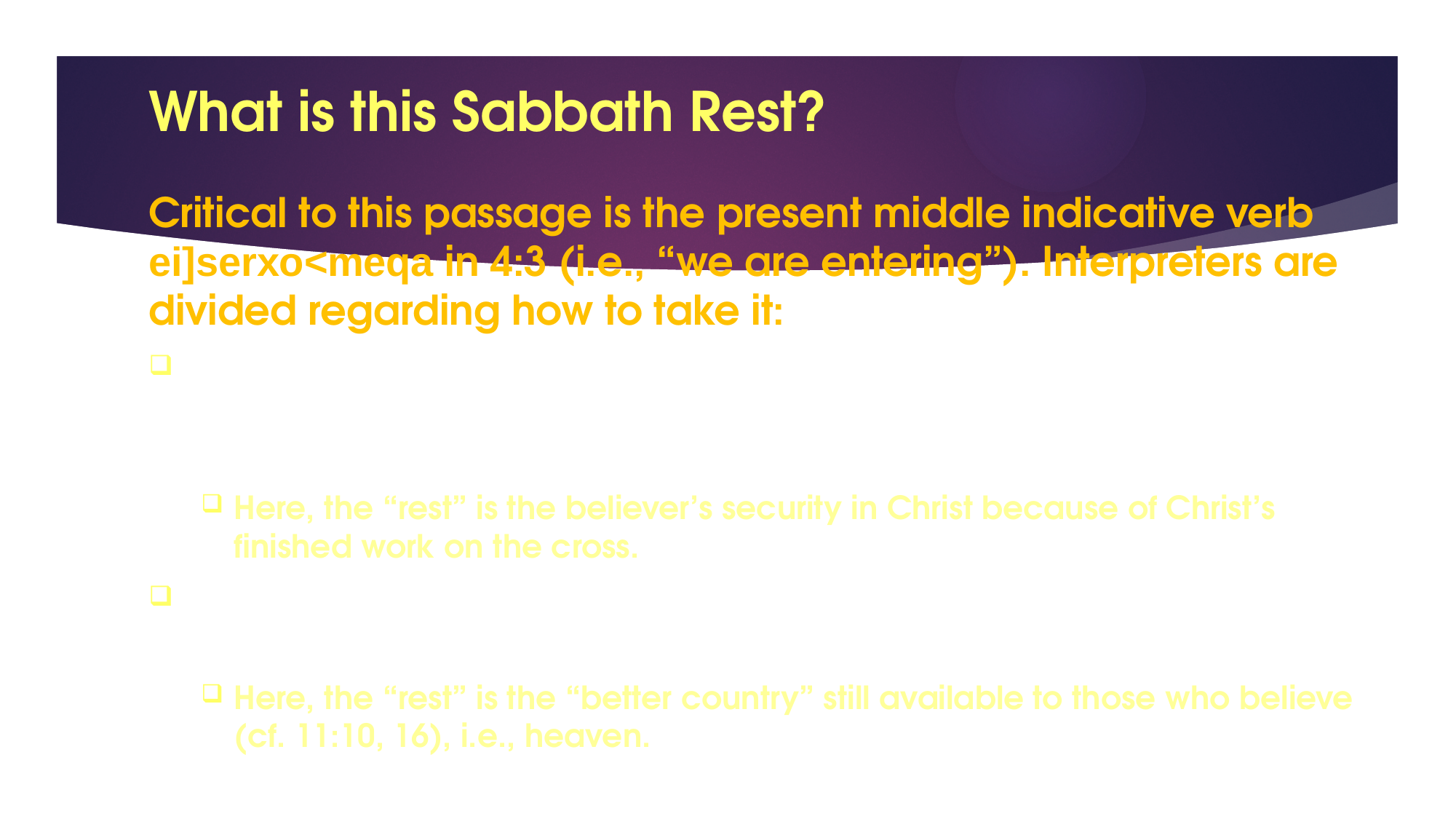

# What is this Sabbath Rest?
Critical to this passage is the present middle indicative verb ei]serxo<meqa in 4:3 (i.e., “we are entering”). Interpreters are divided regarding how to take it:
Since as believers “we are entering into [this] rest”, does the present tense suggests that Christians already have reached a state of rest as a present experience in Christ?
Here, the “rest” is the believer’s security in Christ because of Christ’s finished work on the cross.
Alternatively, is the present tense used to underscore the certainty of the promise of rest (i.e., rest after death in the sense of Rv. 14:13)?
Here, the “rest” is the “better country” still available to those who believe (cf. 11:10, 16), i.e., heaven.